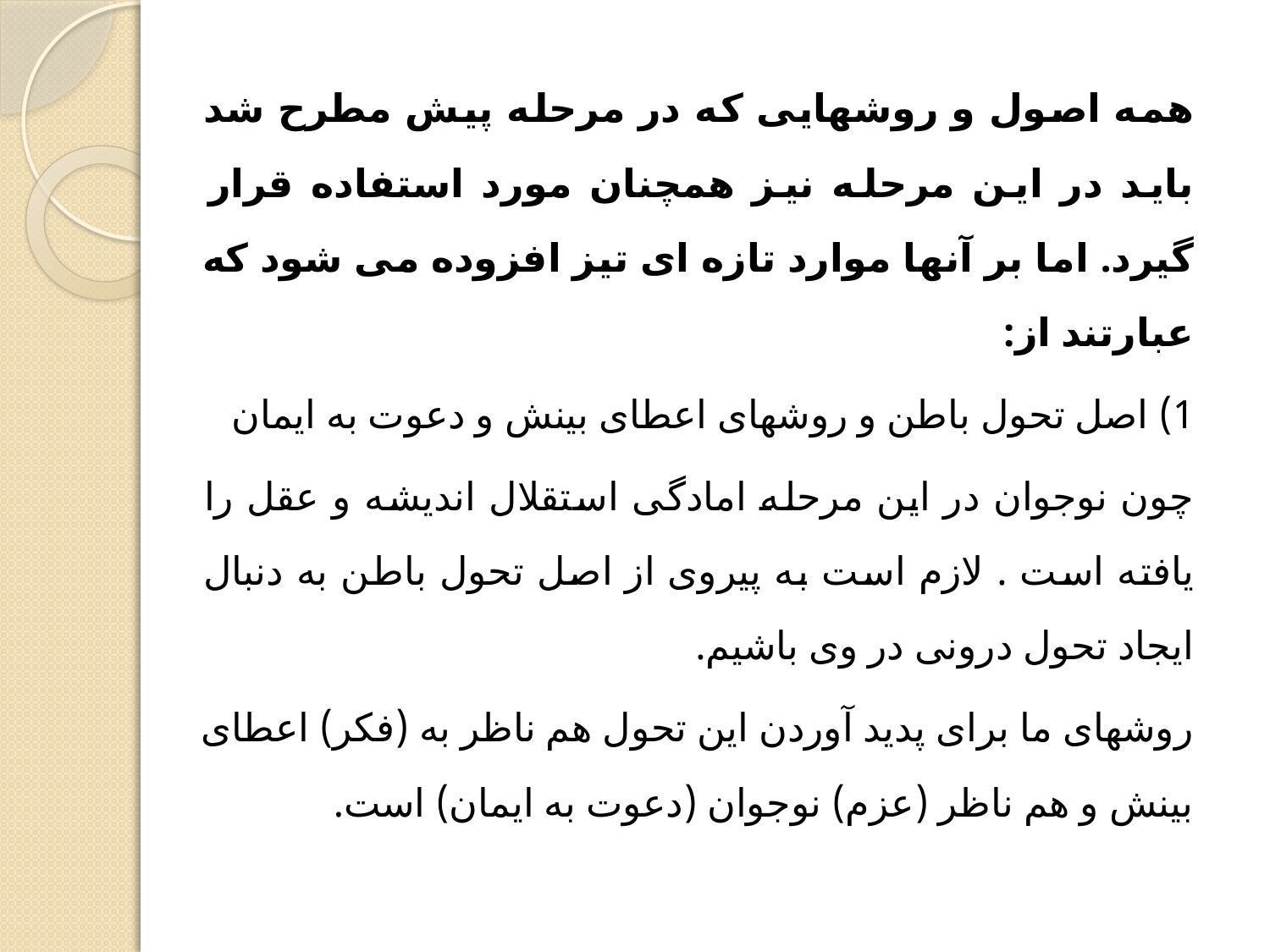

همه اصول و روشهایی که در مرحله پیش مطرح شد باید در این مرحله نیز همچنان مورد استفاده قرار گیرد. اما بر آنها موارد تازه ای تیز افزوده می شود که عبارتند از:
1) اصل تحول باطن و روشهای اعطای بینش و دعوت به ایمان
چون نوجوان در این مرحله امادگی استقلال اندیشه و عقل را یافته است . لازم است به پیروی از اصل تحول باطن به دنبال ایجاد تحول درونی در وی باشیم.
روشهای ما برای پدید آوردن این تحول هم ناظر به (فکر) اعطای بینش و هم ناظر (عزم) نوجوان (دعوت به ایمان) است.